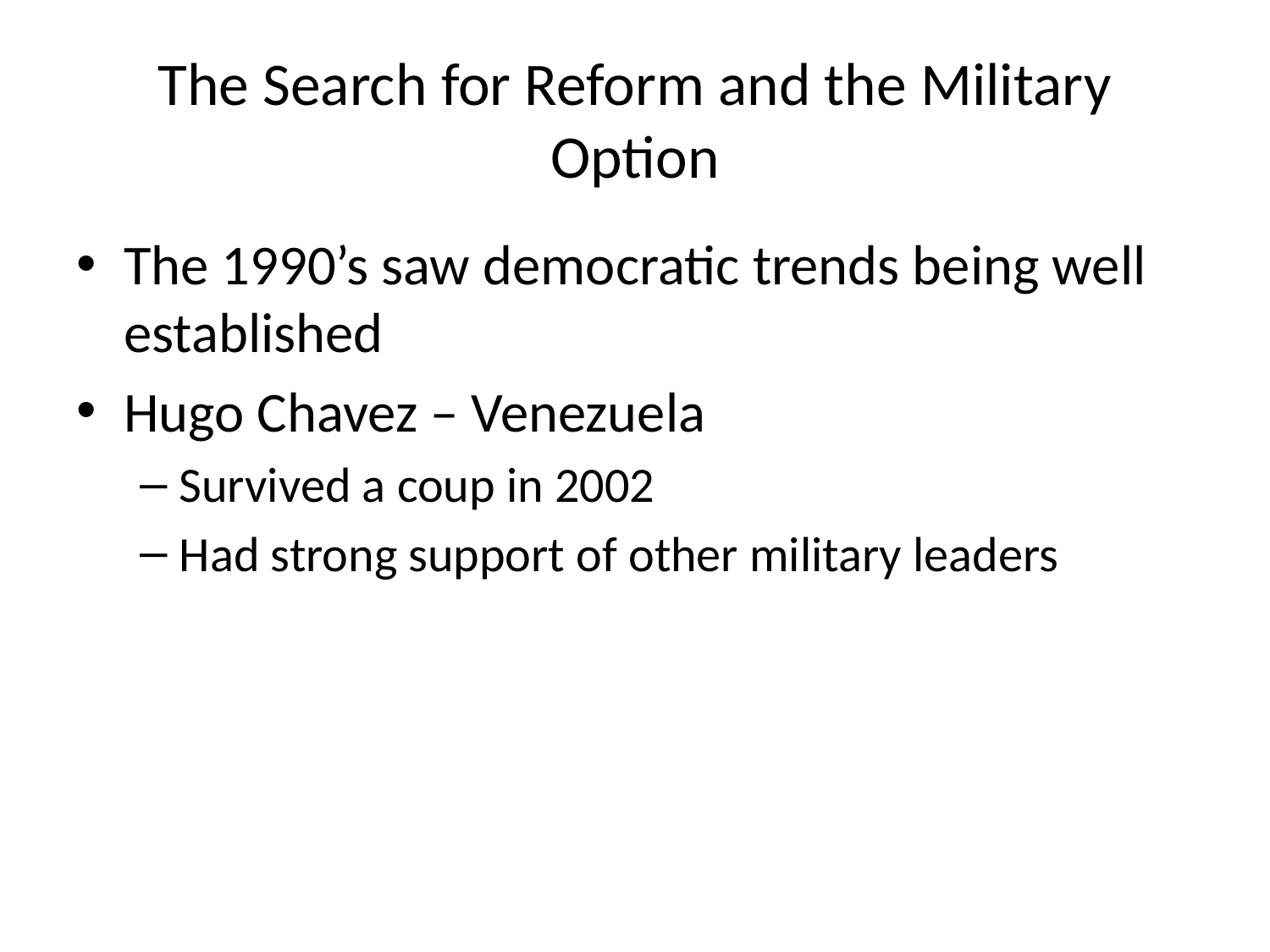

# The Search for Reform and the Military Option
The 1990’s saw democratic trends being well established
Hugo Chavez – Venezuela
Survived a coup in 2002
Had strong support of other military leaders